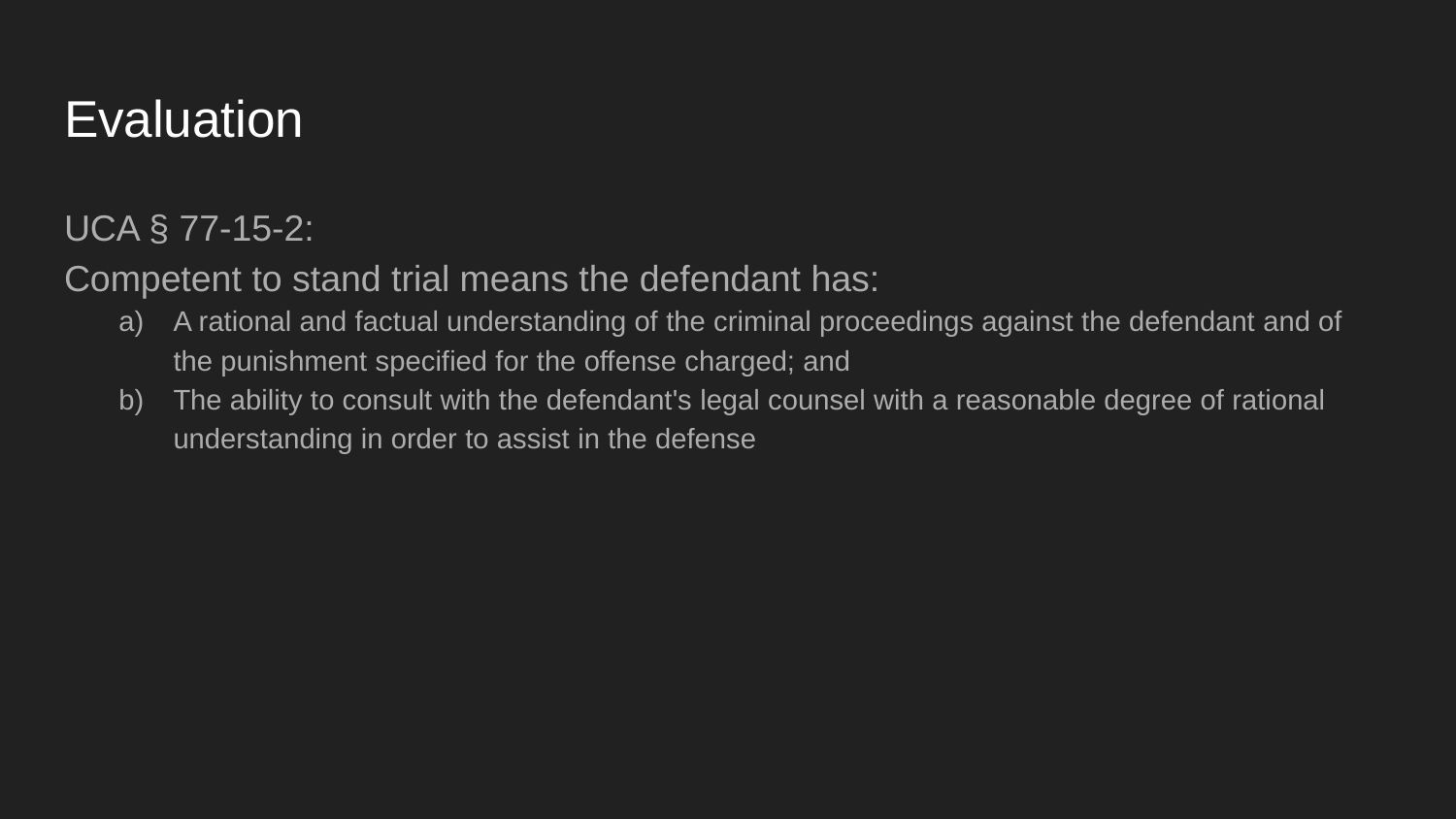

# Evaluation
UCA § 77-15-2:
Competent to stand trial means the defendant has:
A rational and factual understanding of the criminal proceedings against the defendant and of the punishment specified for the offense charged; and
The ability to consult with the defendant's legal counsel with a reasonable degree of rational understanding in order to assist in the defense